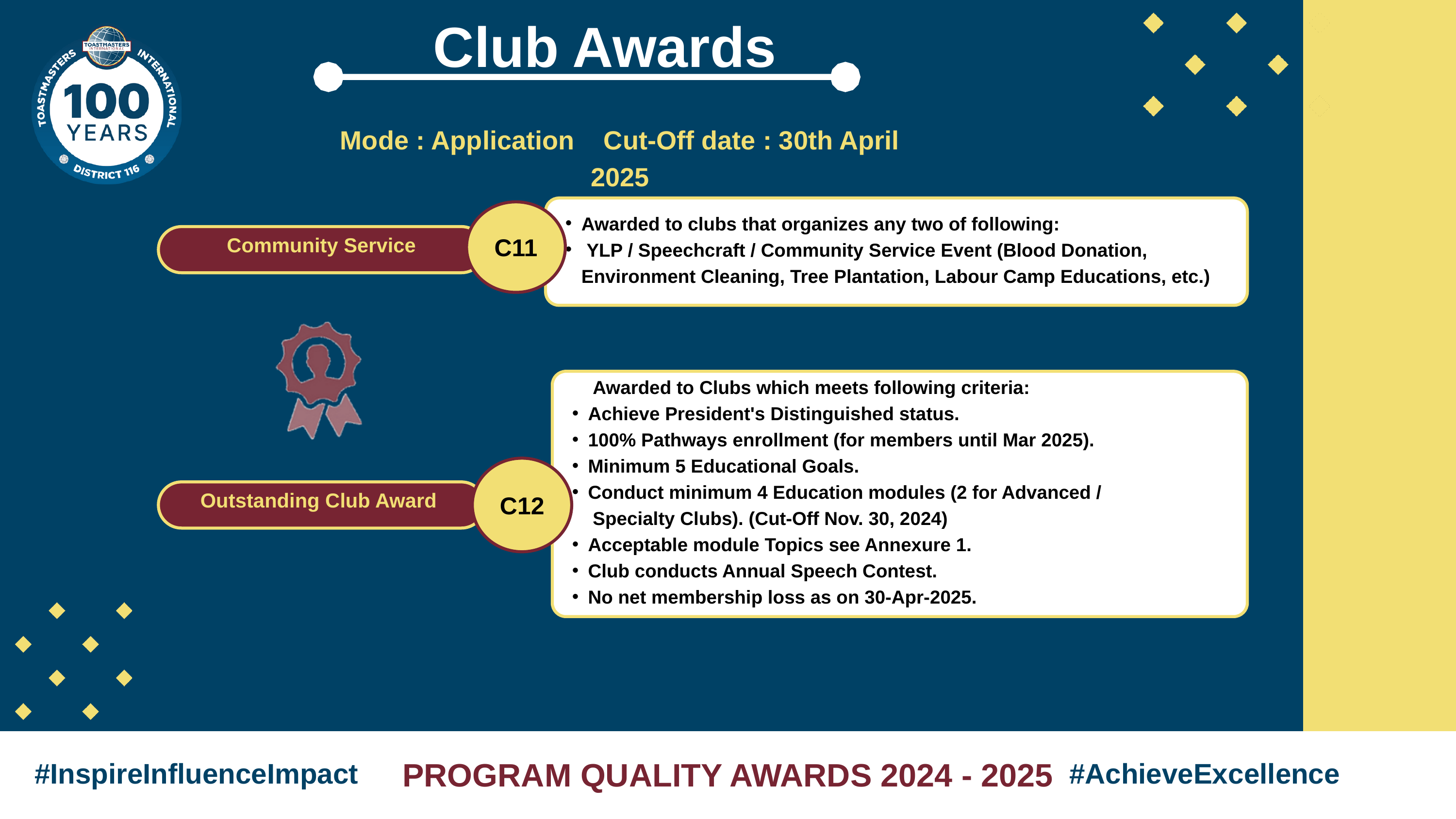

Club Awards

Mode : Application    Cut-Off date : 30th April 2025

Awarded to clubs that organizes any two of following:
 YLP / Speechcraft / Community Service Event (Blood Donation, Environment Cleaning, Tree Plantation, Labour Camp Educations, etc.)

C11

Community Service

       Awarded to Clubs which meets following criteria:
Achieve President's Distinguished status.
100% Pathways enrollment (for members until Mar 2025).
Minimum 5 Educational Goals.
Conduct minimum 4 Education modules (2 for Advanced /
       Specialty Clubs). (Cut-Off Nov. 30, 2024)
Acceptable module Topics see Annexure 1.
Club conducts Annual Speech Contest.
No net membership loss as on 30-Apr-2025.

C12

Outstanding Club Award

PROGRAM QUALITY AWARDS 2024 - 2025
#InspireInfluenceImpact
#AchieveExcellence